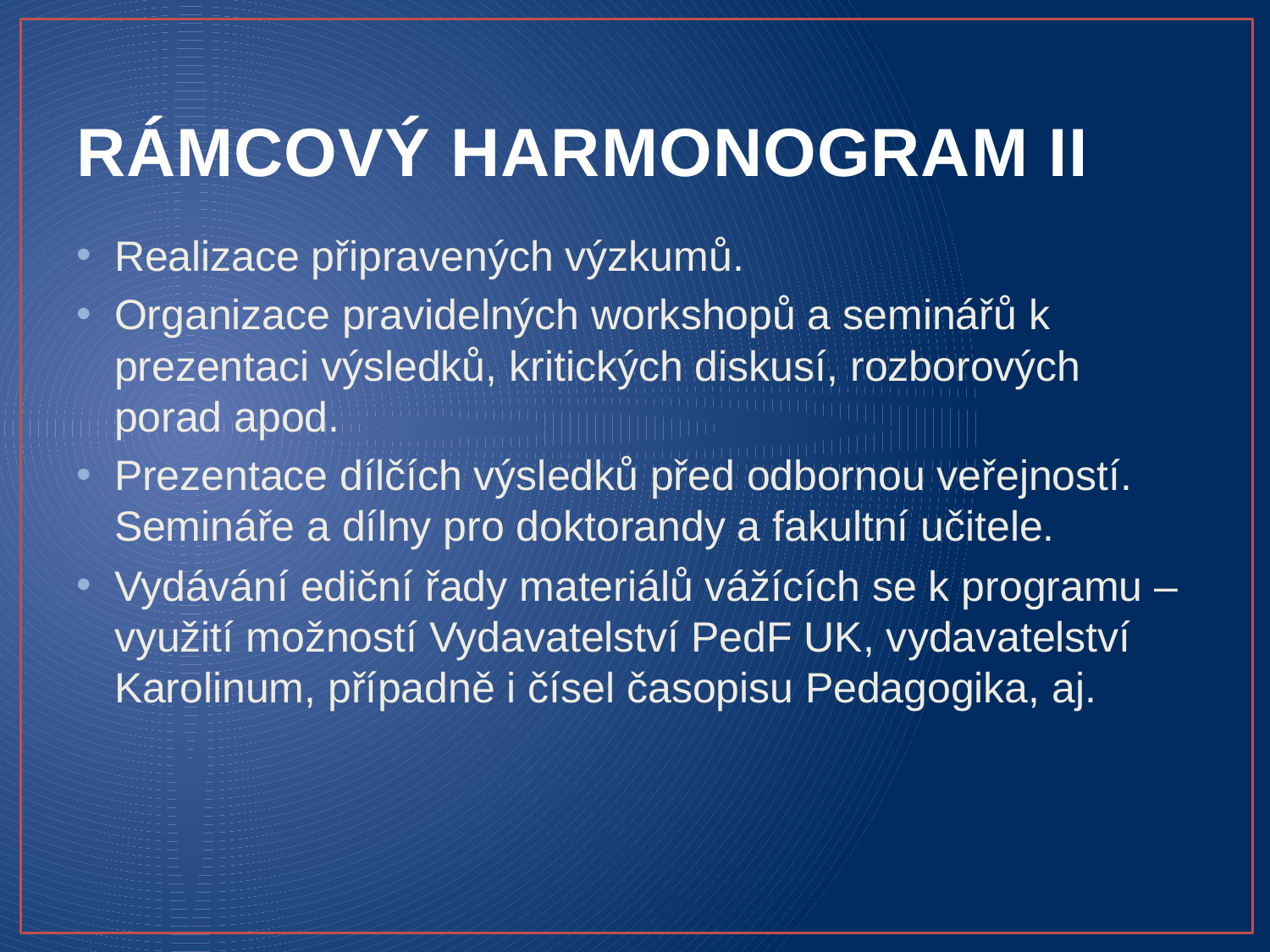

# RÁMCOVÝ HARMONOGRAM II
Realizace připravených výzkumů.
Organizace pravidelných workshopů a seminářů k prezentaci výsledků, kritických diskusí, rozborových porad apod.
Prezentace dílčích výsledků před odbornou veřejností. Semináře a dílny pro doktorandy a fakultní učitele.
Vydávání ediční řady materiálů vážících se k programu – využití možností Vydavatelství PedF UK, vydavatelství Karolinum, případně i čísel časopisu Pedagogika, aj.